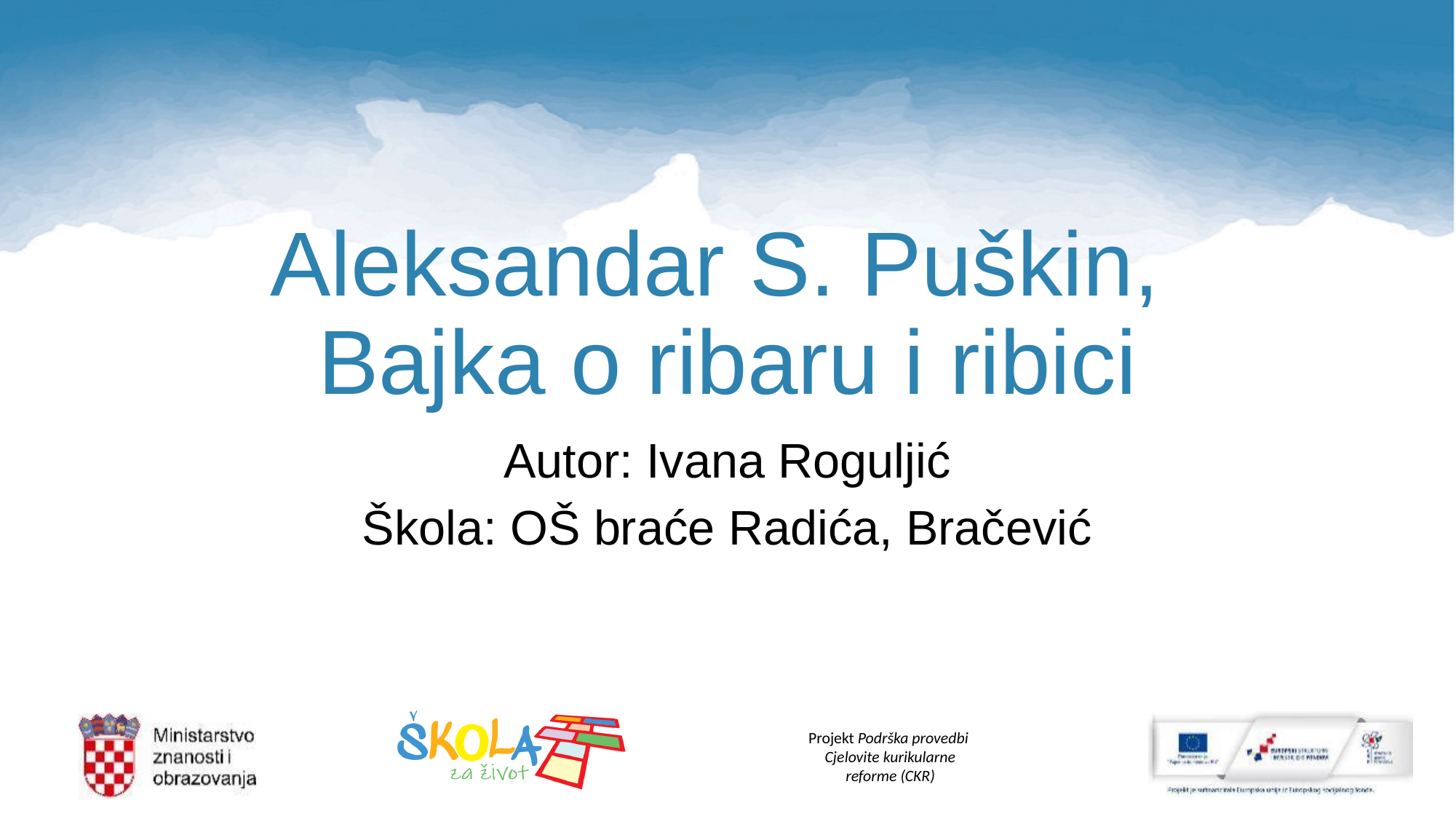

# Aleksandar S. Puškin, Bajka o ribaru i ribici
Autor: Ivana Roguljić
Škola: OŠ braće Radića, Bračević